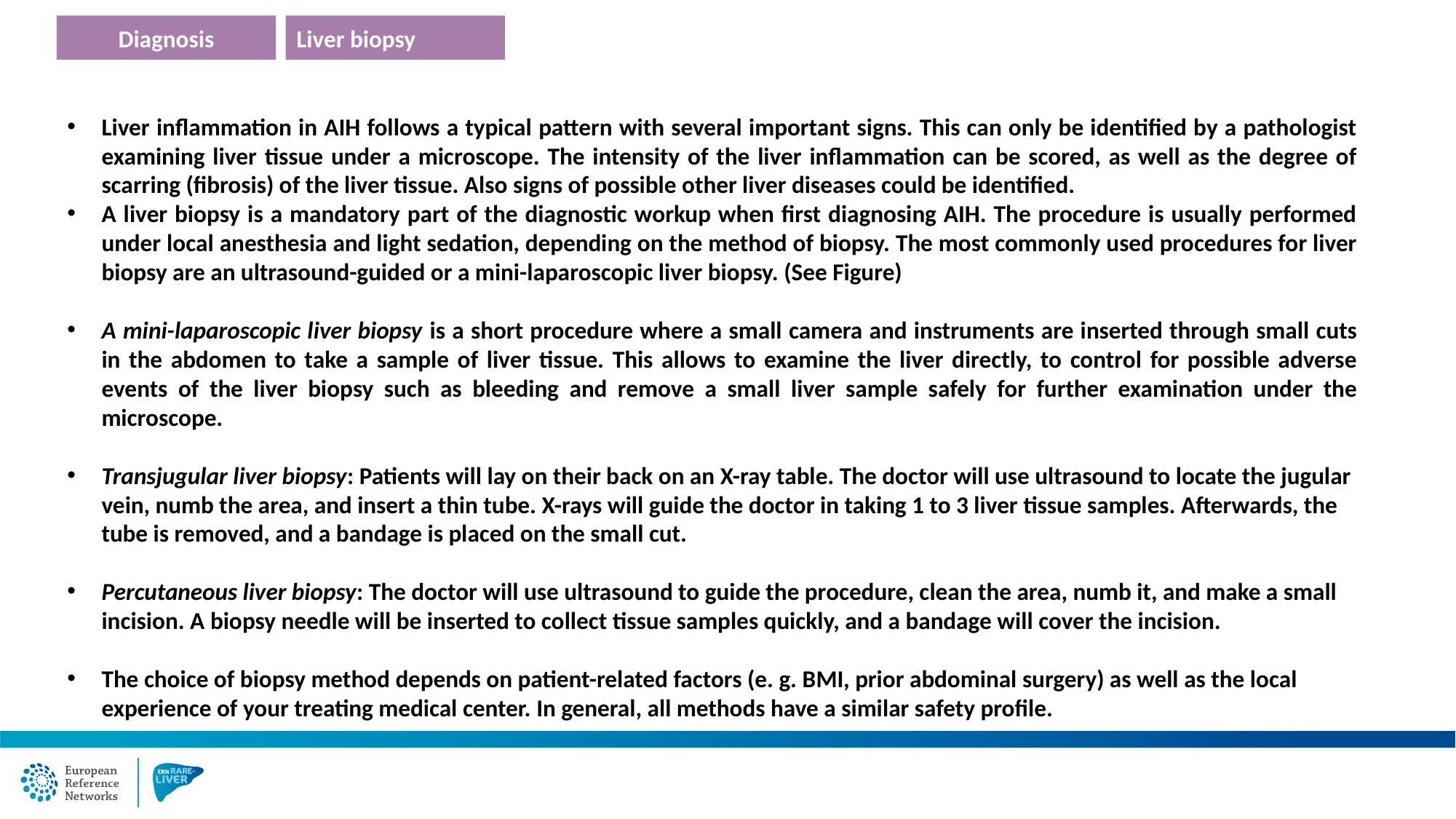

Diagnosis
Liver biopsy
Liver inflammation in AIH follows a typical pattern with several important signs. This can only be identified by a pathologist examining liver tissue under a microscope. The intensity of the liver inflammation can be scored, as well as the degree of scarring (fibrosis) of the liver tissue. Also signs of possible other liver diseases could be identified.
A liver biopsy is a mandatory part of the diagnostic workup when first diagnosing AIH. The procedure is usually performed under local anesthesia and light sedation, depending on the method of biopsy. The most commonly used procedures for liver biopsy are an ultrasound-guided or a mini-laparoscopic liver biopsy. (See Figure)

A mini-laparoscopic liver biopsy is a short procedure where a small camera and instruments are inserted through small cuts in the abdomen to take a sample of liver tissue. This allows to examine the liver directly, to control for possible adverse events of the liver biopsy such as bleeding and remove a small liver sample safely for further examination under the microscope.

Transjugular liver biopsy: Patients will lay on their back on an X-ray table. The doctor will use ultrasound to locate the jugular vein, numb the area, and insert a thin tube. X-rays will guide the doctor in taking 1 to 3 liver tissue samples. Afterwards, the tube is removed, and a bandage is placed on the small cut.

Percutaneous liver biopsy: The doctor will use ultrasound to guide the procedure, clean the area, numb it, and make a small incision. A biopsy needle will be inserted to collect tissue samples quickly, and a bandage will cover the incision.

The choice of biopsy method depends on patient-related factors (e. g. BMI, prior abdominal surgery) as well as the local experience of your treating medical center. In general, all methods have a similar safety profile.